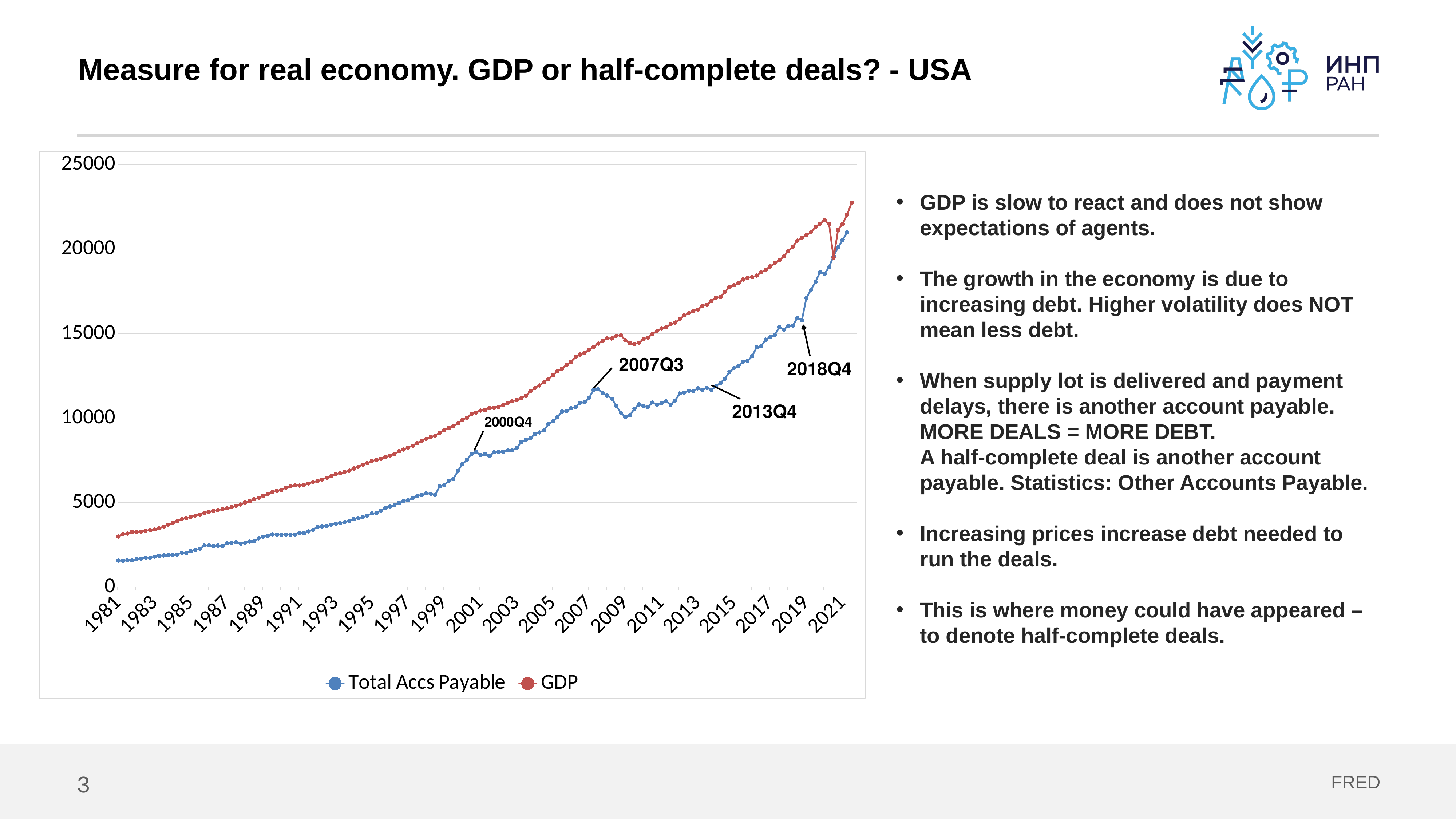

# Measure for real economy. GDP or half-complete deals? - USA

### Chart

| Category | Total Accs Payable | GDP |
|---|---|---|
| 29587 | 1561.663 | 2985.557 |
| 29677 | 1558.861 | 3124.206 |
| 29768 | 1576.059 | 3162.532 |
| 29860 | 1584.709 | 3260.609 |
| 29952 | 1641.761 | 3280.818 |
| 30042 | 1683.127 | 3274.302 |
| 30133 | 1728.007 | 3331.972 |
| 30225 | 1729.812 | 3366.322 |
| 30317 | 1796.384 | 3402.561 |
| 30407 | 1851.719 | 3473.413 |
| 30498 | 1868.094 | 3578.848 |
| 30590 | 1885.865 | 3689.179 |
| 30682 | 1896.81 | 3794.706 |
| 30773 | 1923.981 | 3908.054 |
| 30864 | 2025.267 | 4009.601 |
| 30956 | 2006.704 | 4084.25 |
| 31048 | 2132.38 | 4148.551 |
| 31138 | 2194.184 | 4230.168 |
| 31229 | 2258.914 | 4294.887 |
| 31321 | 2455.628 | 4386.773 |
| 31413 | 2450.003 | 4444.094 |
| 31503 | 2420.477 | 4507.894 |
| 31594 | 2448.386 | 4545.34 |
| 31686 | 2424.986 | 4607.669 |
| 31778 | 2585.591 | 4657.627 |
| 31868 | 2622.233 | 4722.156 |
| 31959 | 2648.035 | 4806.16 |
| 32051 | 2572.911 | 4884.555 |
| 32143 | 2628.062 | 5007.994 |
| 32234 | 2682.703 | 5073.372 |
| 32325 | 2701.27 | 5190.036 |
| 32417 | 2881.417 | 5282.835 |
| 32509 | 2980.822 | 5399.509 |
| 32599 | 3021.368 | 5511.253 |
| 32690 | 3114.09 | 5612.463 |
| 32782 | 3103.554 | 5695.365 |
| 32874 | 3096.244 | 5747.237 |
| 32964 | 3110.06 | 5872.701 |
| 33055 | 3099.347 | 5960.028 |
| 33147 | 3108.89 | 6015.116 |
| 33239 | 3208.894 | 6004.733 |
| 33329 | 3186.166 | 6035.178 |
| 33420 | 3289.472 | 6126.862 |
| 33512 | 3370.082 | 6205.937 |
| 33604 | 3576.708 | 6264.54 |
| 33695 | 3590.056 | 6363.102 |
| 33786 | 3619.3 | 6470.763 |
| 33878 | 3681.391 | 6566.641 |
| 33970 | 3749.054 | 6680.803 |
| 34060 | 3786.972 | 6729.459 |
| 34151 | 3843.977 | 6808.939 |
| 34243 | 3903.34 | 6882.098 |
| 34335 | 4018.667 | 7013.738 |
| 34425 | 4072.696 | 7115.652 |
| 34516 | 4127.514 | 7246.931 |
| 34608 | 4227.237 | 7331.075 |
| 34700 | 4347.0 | 7455.288 |
| 34790 | 4380.827 | 7522.289 |
| 34881 | 4529.827 | 7580.997 |
| 34973 | 4679.415 | 7683.125 |
| 35065 | 4772.223 | 7772.586 |
| 35156 | 4834.027 | 7868.468 |
| 35247 | 4969.976 | 8032.84 |
| 35339 | 5097.785 | 8131.408 |
| 35431 | 5140.141 | 8259.771 |
| 35521 | 5247.91 | 8362.655 |
| 35612 | 5391.236 | 8518.825 |
| 35704 | 5451.137 | 8662.823 |
| 35796 | 5539.323 | 8765.907 |
| 35886 | 5518.654 | 8866.48 |
| 35977 | 5459.408 | 8969.699 |
| 36069 | 5963.043 | 9121.097 |
| 36161 | 6031.468 | 9293.991 |
| 36251 | 6294.199 | 9411.682 |
| 36342 | 6382.615 | 9526.21 |
| 36434 | 6866.548 | 9686.626 |
| 36526 | 7260.51 | 9900.169 |
| 36617 | 7531.794 | 10002.179 |
| 36708 | 7859.711 | 10247.72 |
| 36800 | 7985.772 | 10318.165 |
| 36892 | 7814.396 | 10435.744 |
| 36982 | 7867.841 | 10470.231 |
| 37073 | 7746.723 | 10599.0 |
| 37165 | 7984.461 | 10598.02 |
| 37257 | 7981.292 | 10660.465 |
| 37347 | 8012.185 | 10783.5 |
| 37438 | 8079.437 | 10887.46 |
| 37530 | 8084.354 | 10984.04 |
| 37622 | 8225.803 | 11061.433 |
| 37712 | 8585.474 | 11174.129 |
| 37803 | 8709.03 | 11312.766 |
| 37895 | 8796.455 | 11566.669 |
| 37987 | 9050.744 | 11772.234 |
| 38078 | 9146.308 | 11923.447 |
| 38169 | 9266.021 | 12112.815 |
| 38261 | 9636.545 | 12305.307 |
| 38353 | 9806.949 | 12527.214 |
| 38443 | 10043.024 | 12767.286 |
| 38534 | 10392.998 | 12922.656 |
| 38626 | 10405.023 | 13142.642 |
| 38718 | 10572.493 | 13324.204 |
| 38808 | 10663.239 | 13599.16 |
| 38899 | 10896.597 | 13753.424 |
| 38991 | 10923.898 | 13870.188 |
| 39083 | 11192.908 | 14039.56 |
| 39173 | 11667.171 | 14215.651 |
| 39264 | 11694.11 | 14402.082 |
| 39356 | 11462.656 | 14564.117 |
| 39448 | 11321.739 | 14715.058 |
| 39539 | 11143.595 | 14706.538 |
| 39630 | 10715.821 | 14865.701 |
| 39722 | 10307.993 | 14898.999 |
| 39814 | 10063.518 | 14608.208 |
| 39904 | 10163.429 | 14430.901 |
| 39995 | 10545.51 | 14381.236 |
| 40087 | 10804.058 | 14448.882 |
| 40179 | 10701.507 | 14651.248 |
| 40269 | 10647.068 | 14764.611 |
| 40360 | 10920.763 | 14980.193 |
| 40452 | 10791.866 | 15141.605 |
| 40544 | 10890.642 | 15309.471 |
| 40634 | 10985.037 | 15351.444 |
| 40725 | 10794.118 | 15557.535 |
| 40817 | 11037.422 | 15647.681 |
| 40909 | 11450.882 | 15842.267 |
| 41000 | 11504.431 | 16068.824 |
| 41091 | 11610.276 | 16207.13 |
| 41183 | 11599.727 | 16319.54 |
| 41275 | 11755.819 | 16420.386 |
| 41365 | 11650.46 | 16629.05 |
| 41456 | 11788.417 | 16699.551 |
| 41548 | 11656.414 | 16911.068 |
| 41640 | 11871.792 | 17133.114 |
| 41730 | 12076.244 | 17144.281 |
| 41821 | 12329.313 | 17462.703 |
| 41913 | 12733.582 | 17743.227 |
| 42005 | 12954.504 | 17852.54 |
| 42095 | 13082.92 | 17991.348 |
| 42186 | 13336.878 | 18193.707 |
| 42278 | 13370.38 | 18306.96 |
| 42370 | 13650.857 | 18332.079 |
| 42461 | 14181.806 | 18425.306 |
| 42552 | 14252.593 | 18611.617 |
| 42644 | 14635.993 | 18775.459 |
| 42736 | 14791.349 | 18968.041 |
| 42826 | 14903.395 | 19153.912 |
| 42917 | 15384.27 | 19322.92 |
| 43009 | 15228.463 | 19558.693 |
| 43101 | 15466.411 | 19882.965 |
| 43191 | 15461.298 | 20143.716 |
| 43282 | 15935.204 | 20492.492 |
| 43374 | 15783.615 | 20659.102 |
| 43466 | 17113.429 | 20813.325 |
| 43556 | 17575.794 | 21001.591 |
| 43647 | 18058.642 | 21289.268 |
| 43739 | 18629.479 | 21505.012 |
| 43831 | 18523.576 | 21694.458 |
| 43922 | 18924.461 | 21481.367 |
| 44013 | 19585.675 | 19477.444 |
| 44105 | 20098.869 | 21138.574 |
| 44197 | 20544.095 | 21477.597 |
| 44287 | 20984.576 | 22038.226 |
| 44378 | None | 22740.959 |
| 44470 | None | None |
GDP is slow to react and does not show expectations of agents.

The growth in the economy is due to increasing debt. Higher volatility does NOT mean less debt.

When supply lot is delivered and payment delays, there is another account payable. MORE DEALS = MORE DEBT.
A half-complete deal is another account payable. Statistics: Other Accounts Payable.

Increasing prices increase debt needed to run the deals.

This is where money could have appeared – to denote half-complete deals.
2018Q4
3
FRED